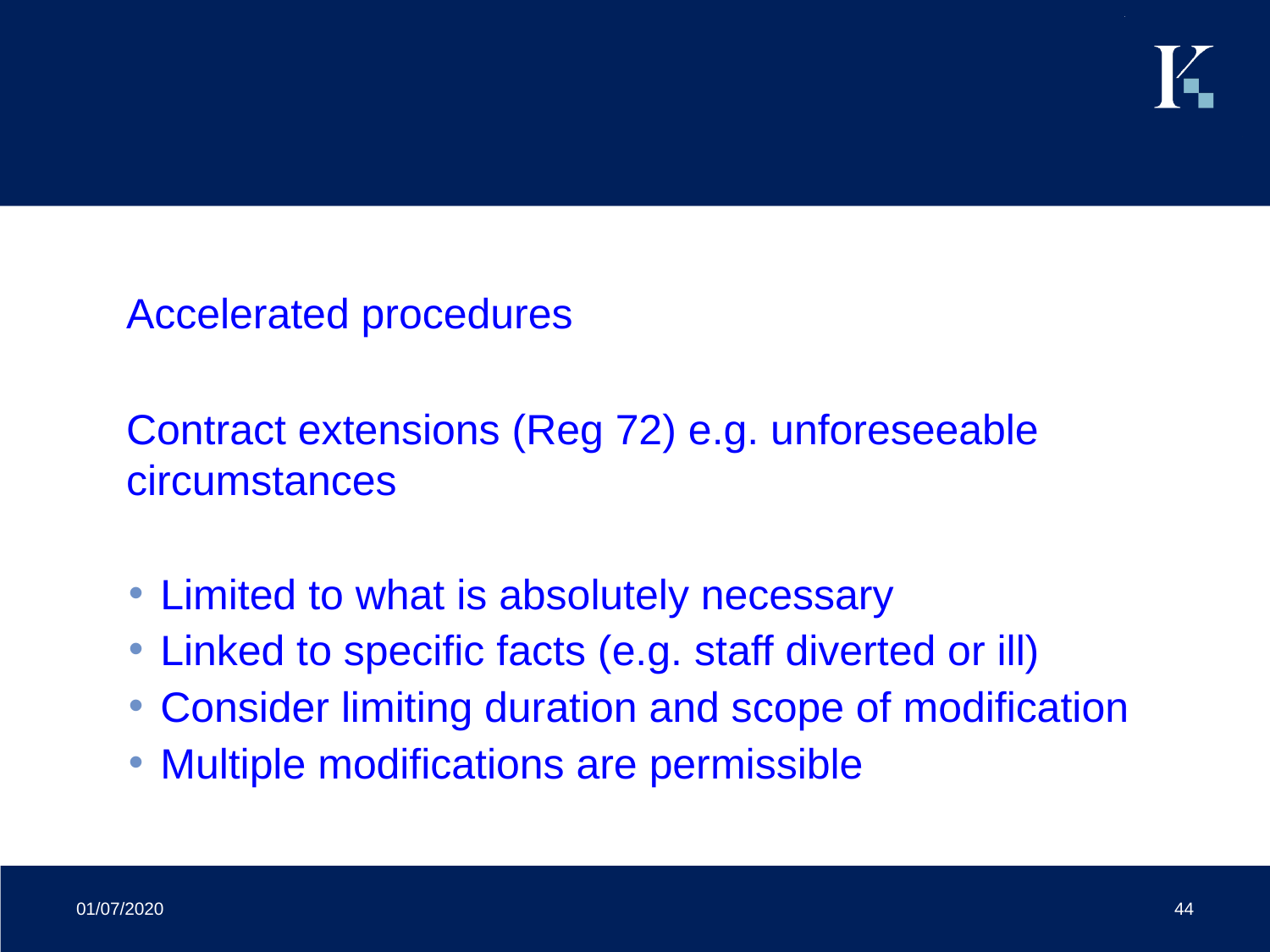

#

Accelerated procedures

Contract extensions (Reg 72) e.g. unforeseeable circumstances

Limited to what is absolutely necessary
Linked to specific facts (e.g. staff diverted or ill)
Consider limiting duration and scope of modification
Multiple modifications are permissible

01/07/2020
44